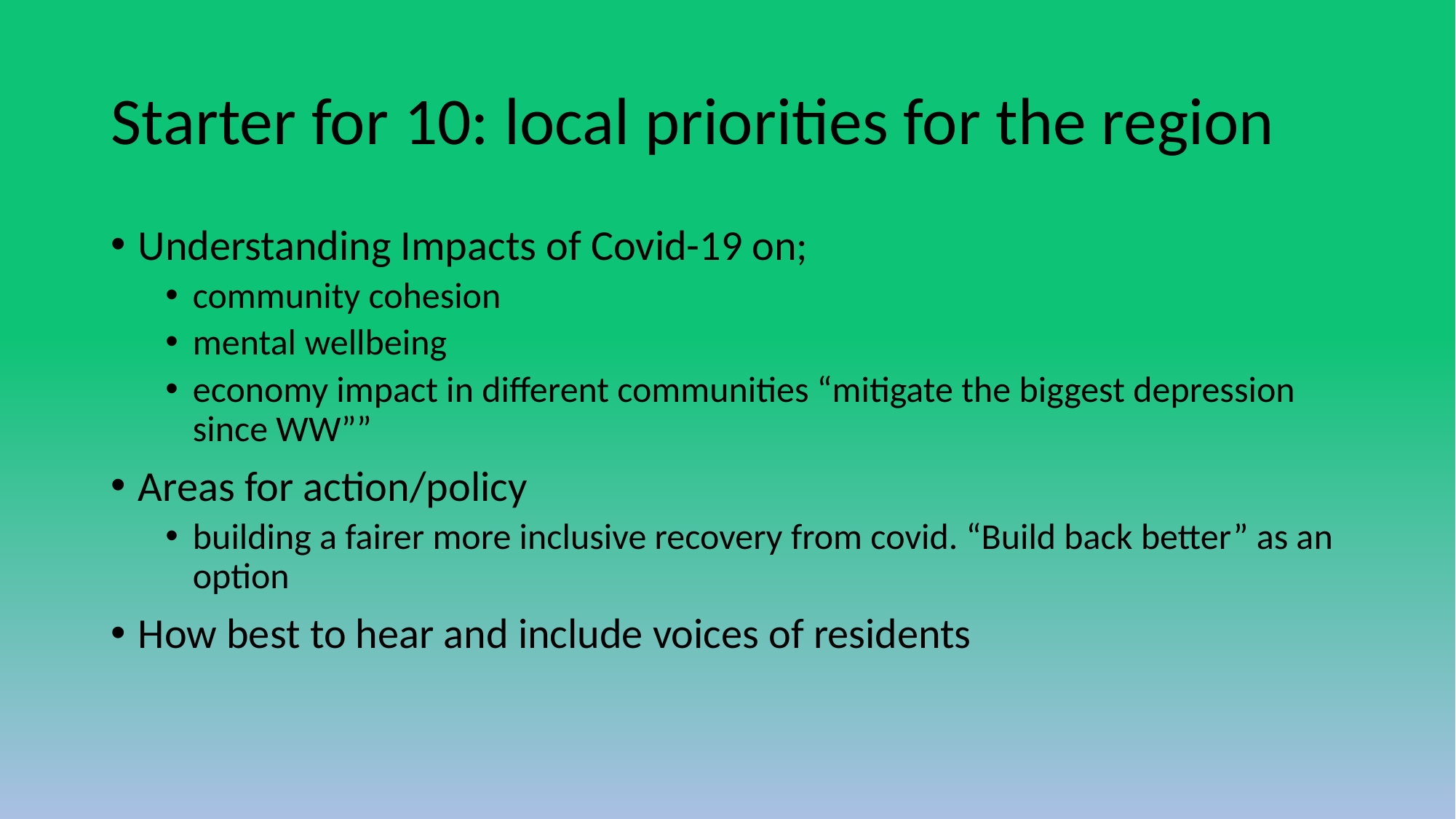

# Starter for 10: local priorities for the region
Understanding Impacts of Covid-19 on;
community cohesion
mental wellbeing
economy impact in different communities “mitigate the biggest depression since WW””
Areas for action/policy
building a fairer more inclusive recovery from covid. “Build back better” as an option
How best to hear and include voices of residents